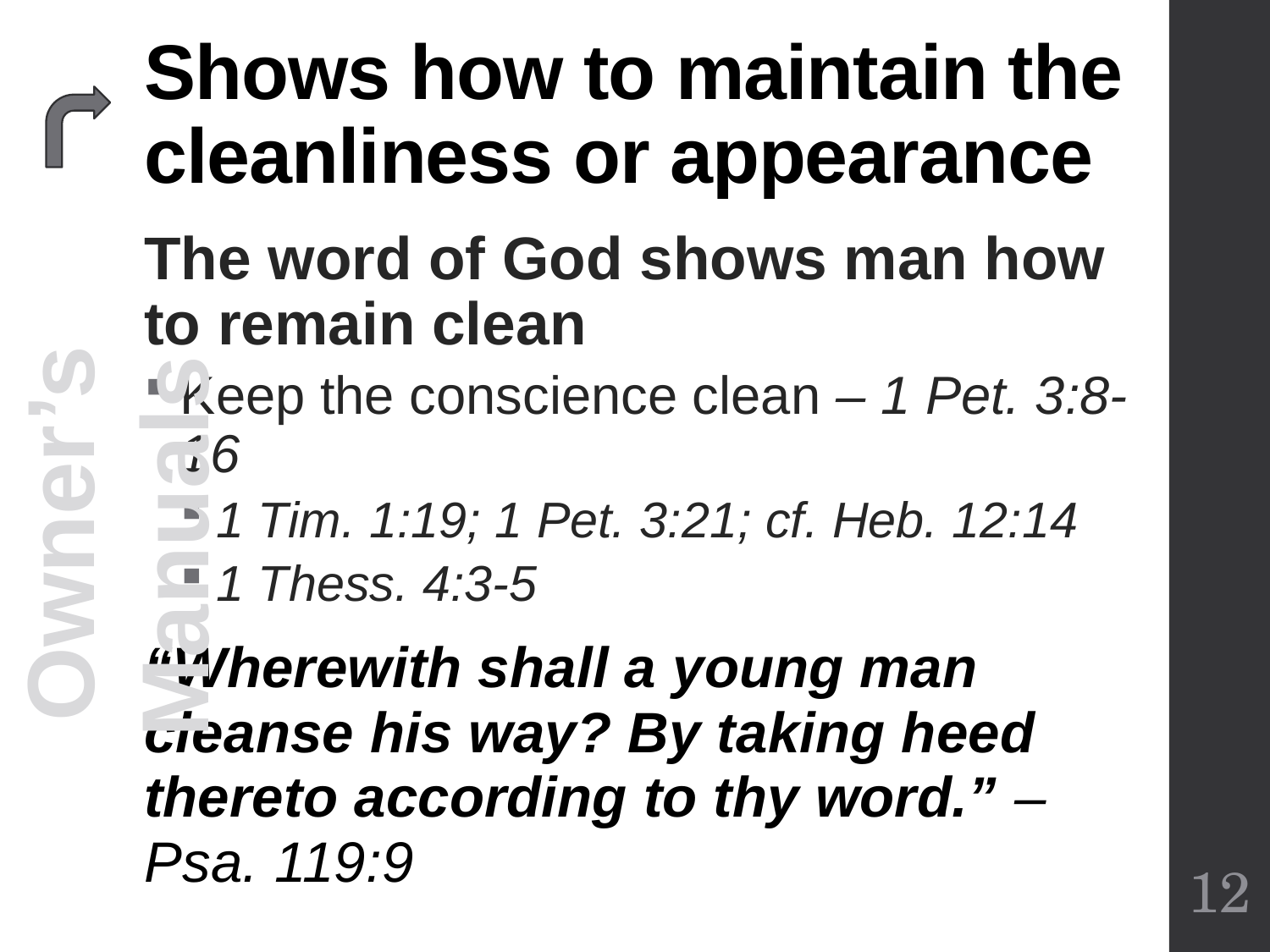

# Shows how to maintain the cleanliness or appearance

The word of God shows man how to remain clean
Keep the conscience clean – 1 Pet. 3:8-16
1 Tim. 1:19; 1 Pet. 3:21; cf. Heb. 12:14
1 Thess. 4:3-5
“Wherewith shall a young man cleanse his way? By taking heed thereto according to thy word.” – Psa. 119:9

 Owner’s Manuals
12